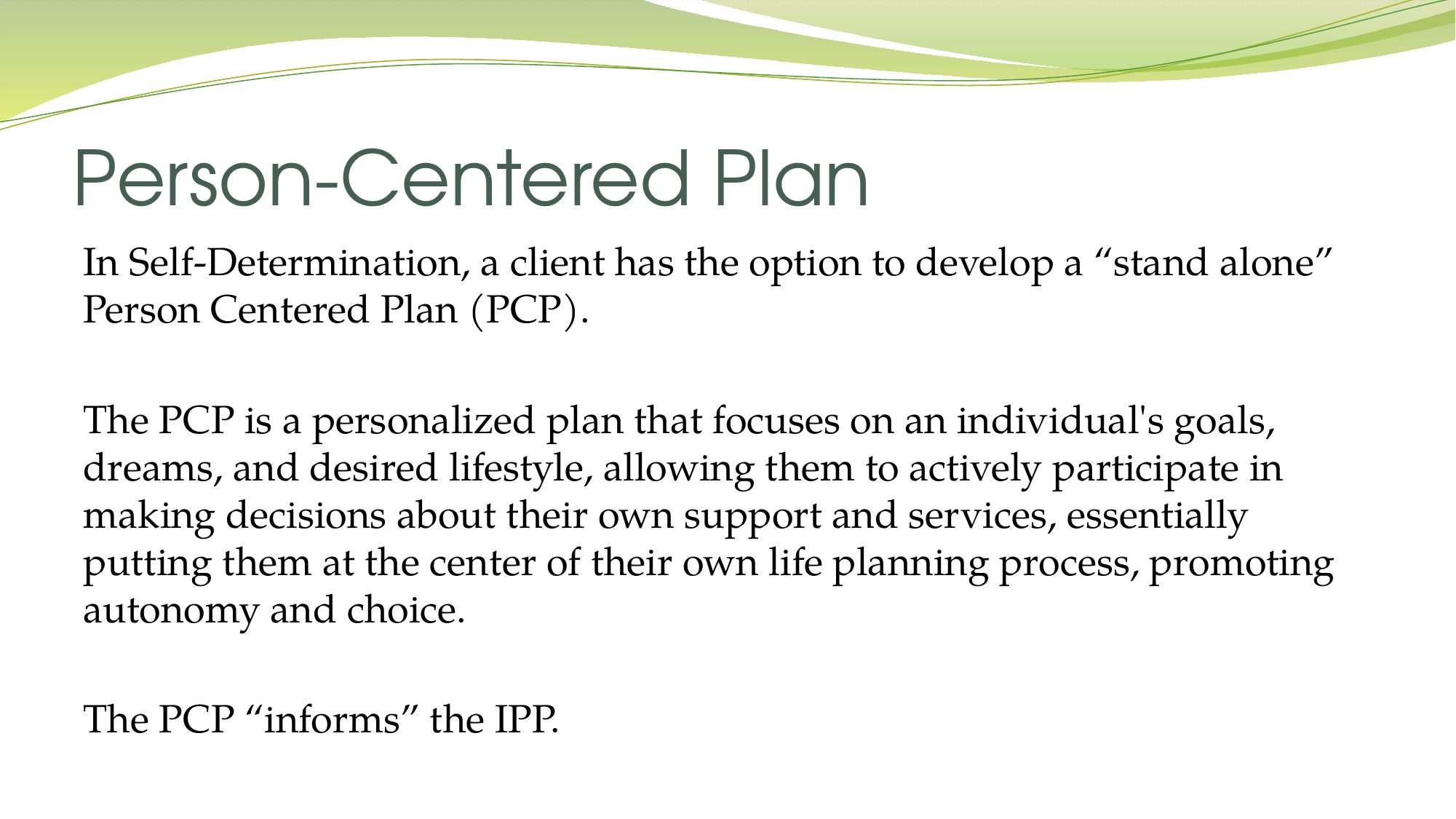

# Person-Centered Plan
In Self-Determination, a client has the option to develop a “stand alone” Person Centered Plan (PCP).

The PCP is a personalized plan that focuses on an individual's goals, dreams, and desired lifestyle, allowing them to actively participate in making decisions about their own support and services, essentially putting them at the center of their own life planning process, promoting autonomy and choice.

The PCP “informs” the IPP.